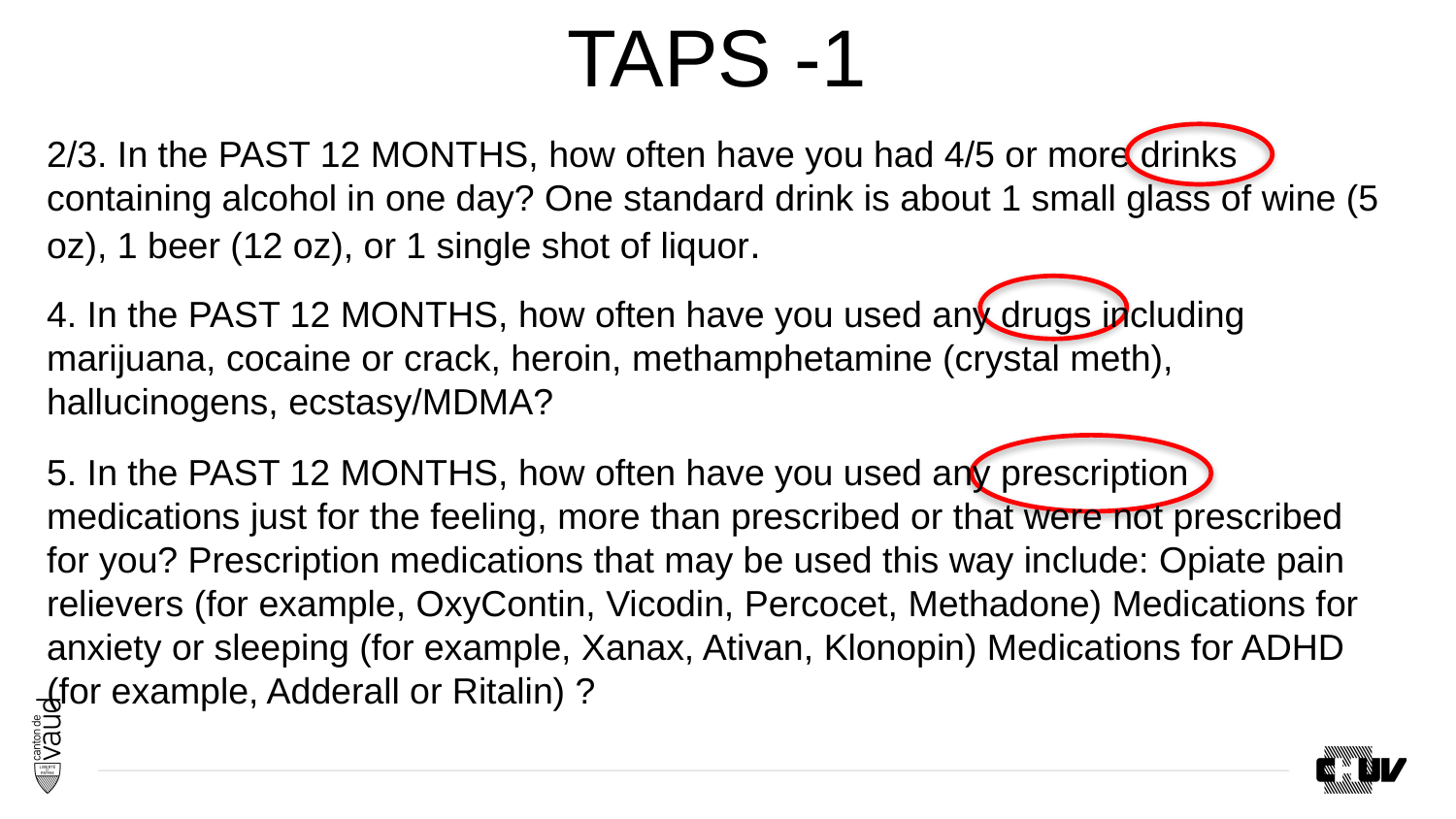

# TAPS -1
2/3. In the PAST 12 MONTHS, how often have you had 4/5 or more drinks containing alcohol in one day? One standard drink is about 1 small glass of wine (5 oz), 1 beer (12 oz), or 1 single shot of liquor.

4. In the PAST 12 MONTHS, how often have you used any drugs including marijuana, cocaine or crack, heroin, methamphetamine (crystal meth), hallucinogens, ecstasy/MDMA?

5. In the PAST 12 MONTHS, how often have you used any prescription medications just for the feeling, more than prescribed or that were not prescribed for you? Prescription medications that may be used this way include: Opiate pain relievers (for example, OxyContin, Vicodin, Percocet, Methadone) Medications for anxiety or sleeping (for example, Xanax, Ativan, Klonopin) Medications for ADHD (for example, Adderall or Ritalin) ?